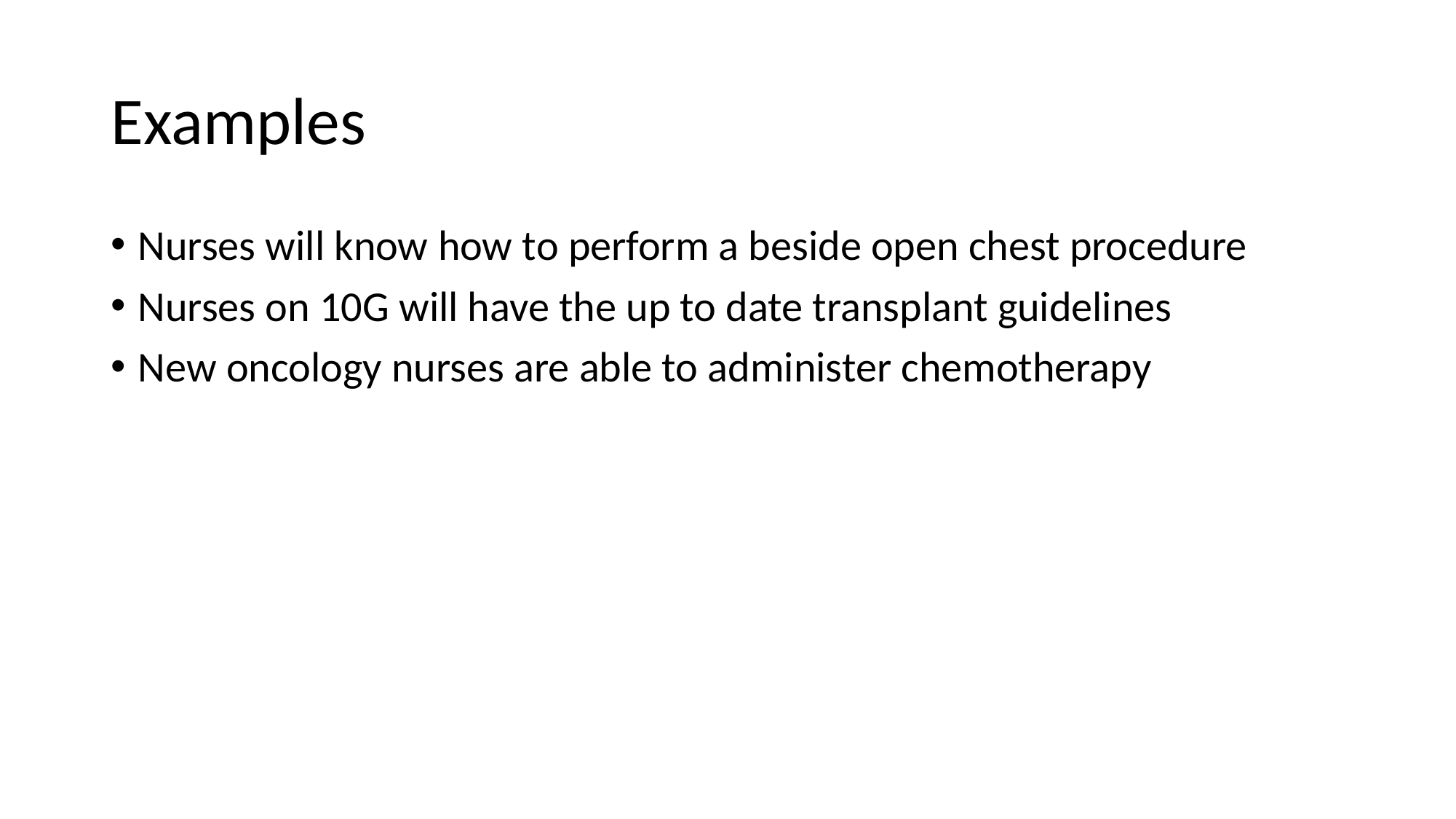

# Examples
Nurses will know how to perform a beside open chest procedure
Nurses on 10G will have the up to date transplant guidelines
New oncology nurses are able to administer chemotherapy